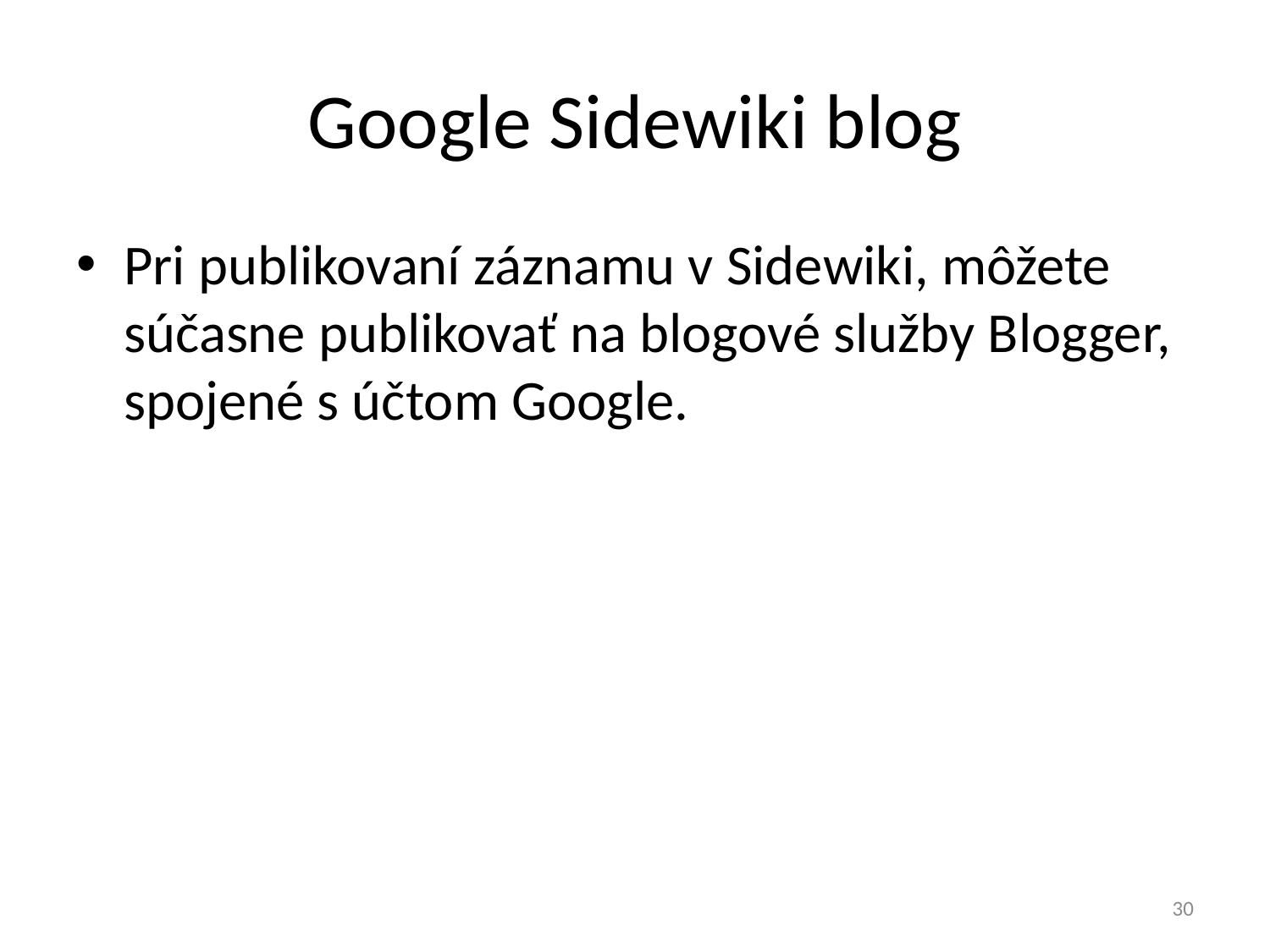

# Google Sidewiki blog
Pri publikovaní záznamu v Sidewiki, môžete súčasne publikovať na blogové služby Blogger, spojené s účtom Google.
30